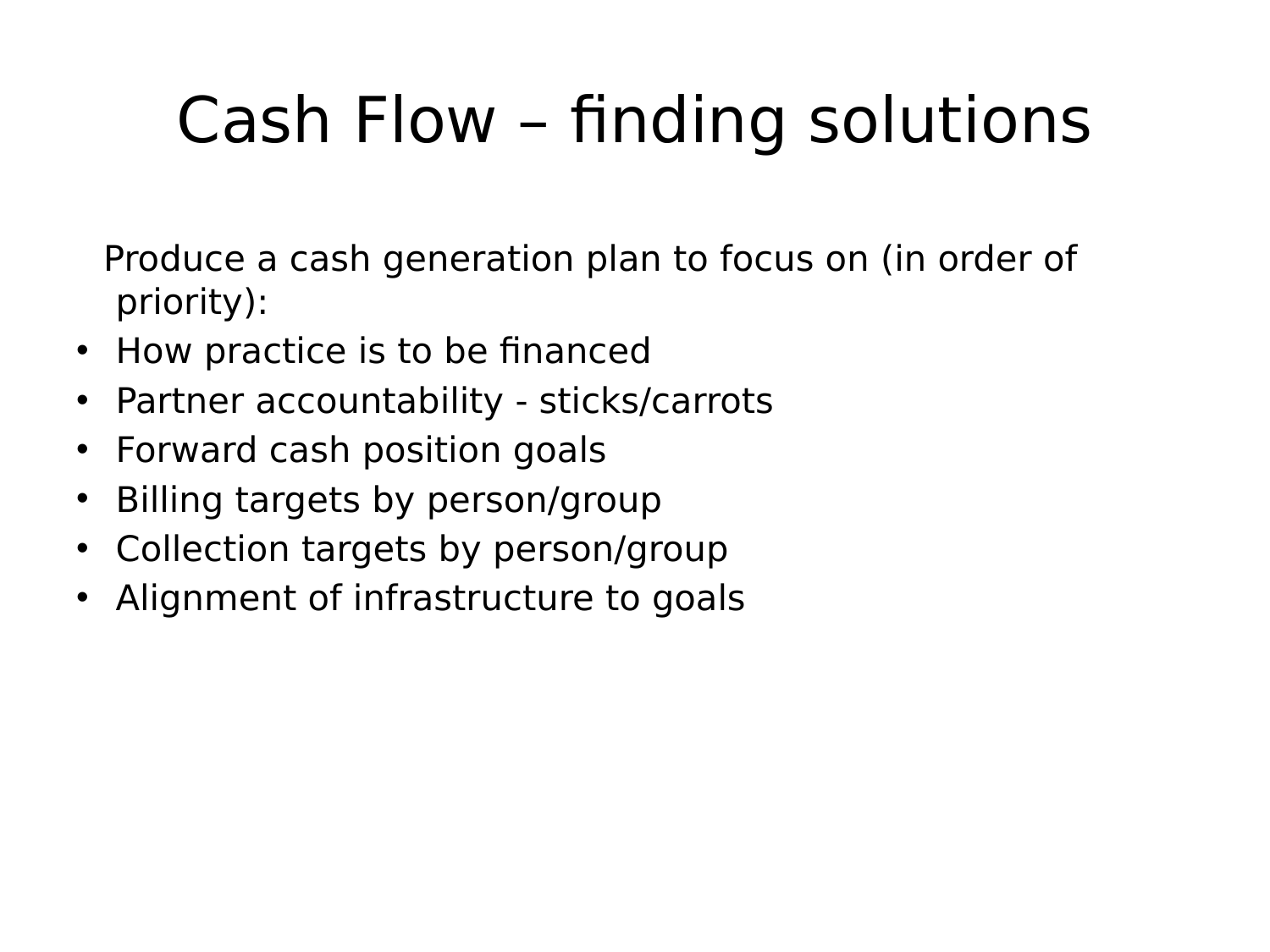

# Cash Flow – finding solutions
  Produce a cash generation plan to focus on (in order of priority):
How practice is to be financed
Partner accountability - sticks/carrots
Forward cash position goals
Billing targets by person/group
Collection targets by person/group
Alignment of infrastructure to goals